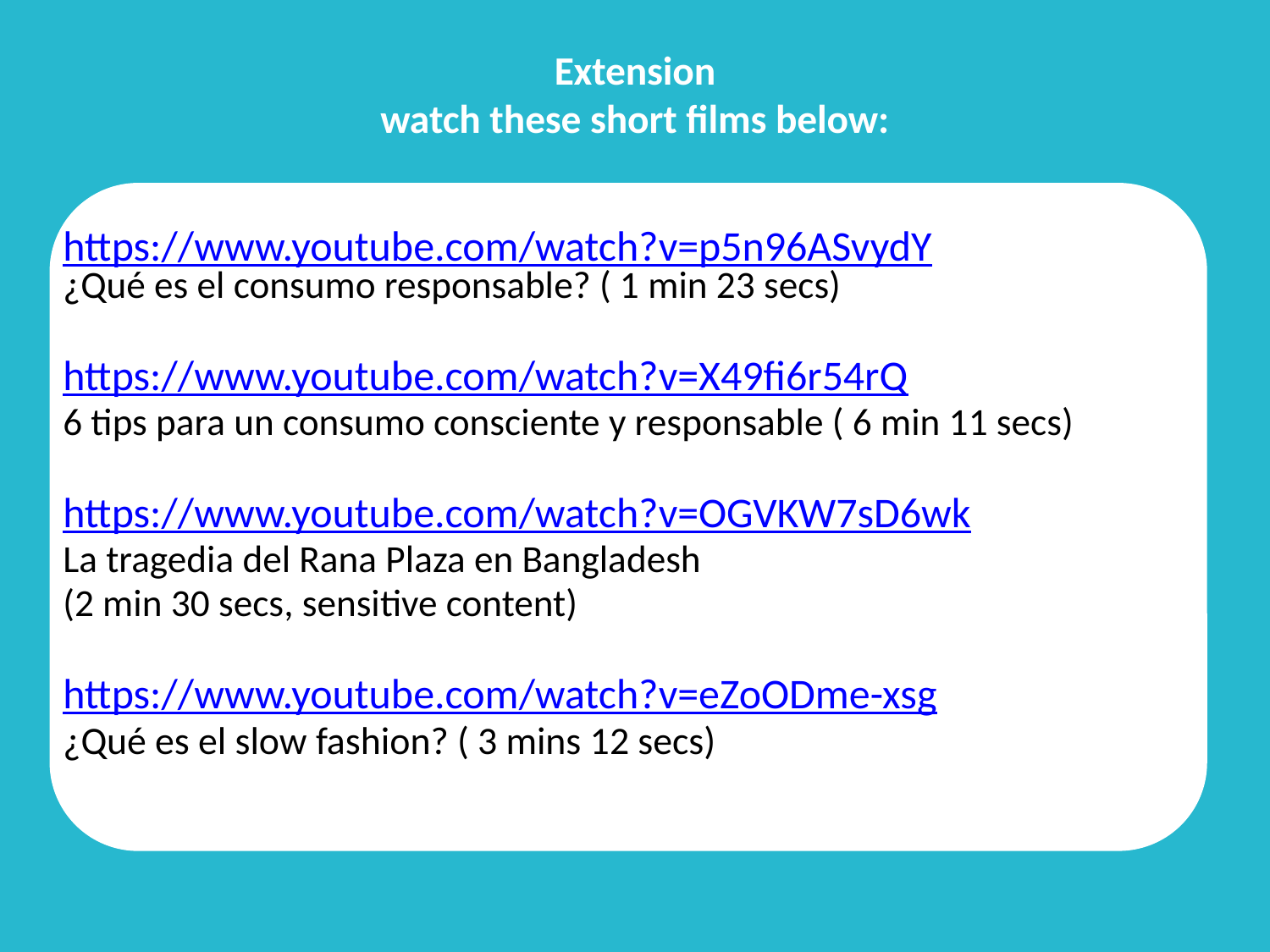

# Extension watch these short films below:

https://www.youtube.com/watch?v=p5n96ASvydY
¿Qué es el consumo responsable? ( 1 min 23 secs)

https://www.youtube.com/watch?v=X49fi6r54rQ
6 tips para un consumo consciente y responsable ( 6 min 11 secs)

https://www.youtube.com/watch?v=OGVKW7sD6wk
La tragedia del Rana Plaza en Bangladesh
(2 min 30 secs, sensitive content)

https://www.youtube.com/watch?v=eZoODme-xsg
¿Qué es el slow fashion? ( 3 mins 12 secs)